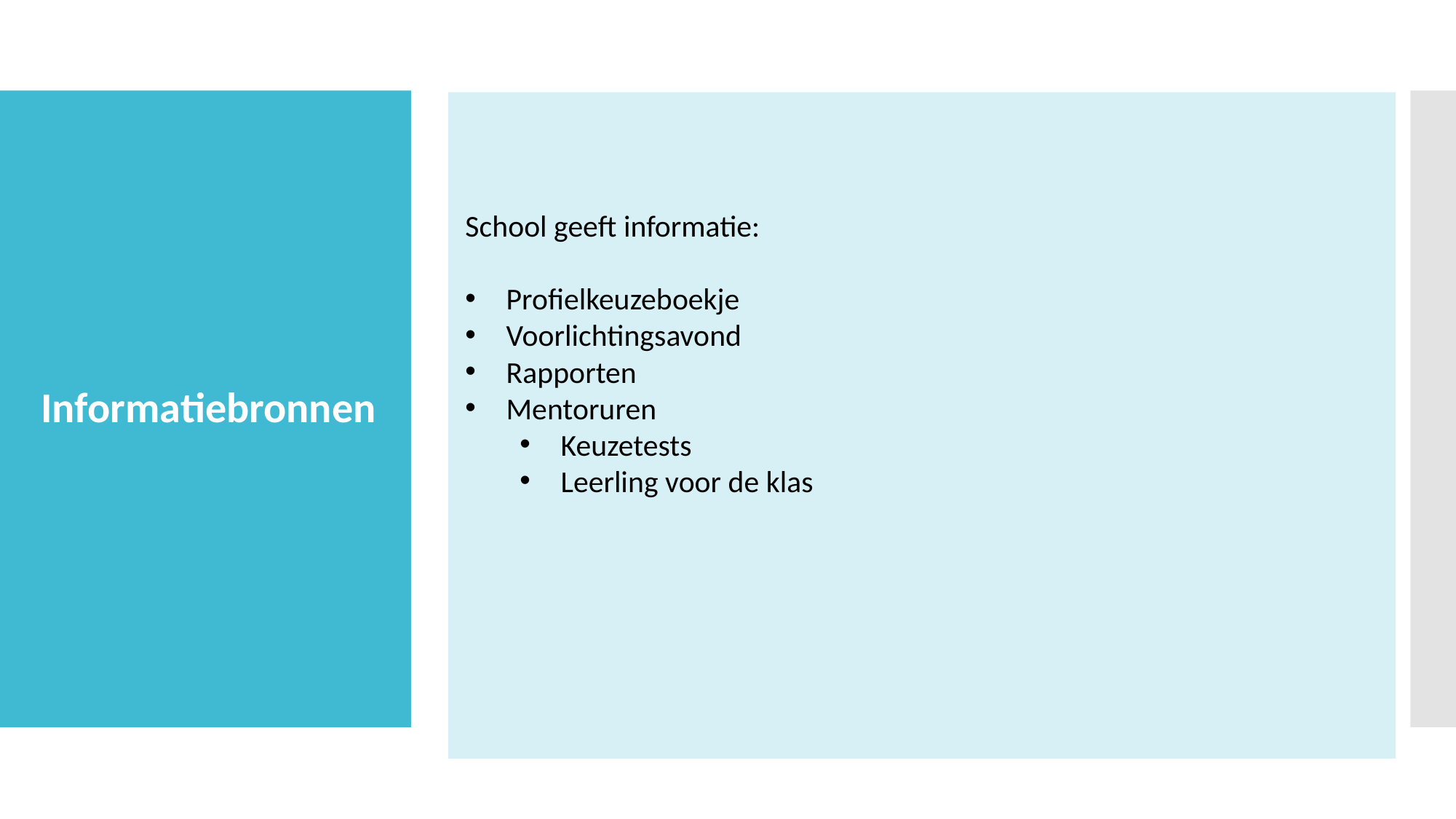

School geeft informatie:

Profielkeuzeboekje
Voorlichtingsavond
Rapporten
Mentoruren
Keuzetests
Leerling voor de klas

# Informatiebronnen